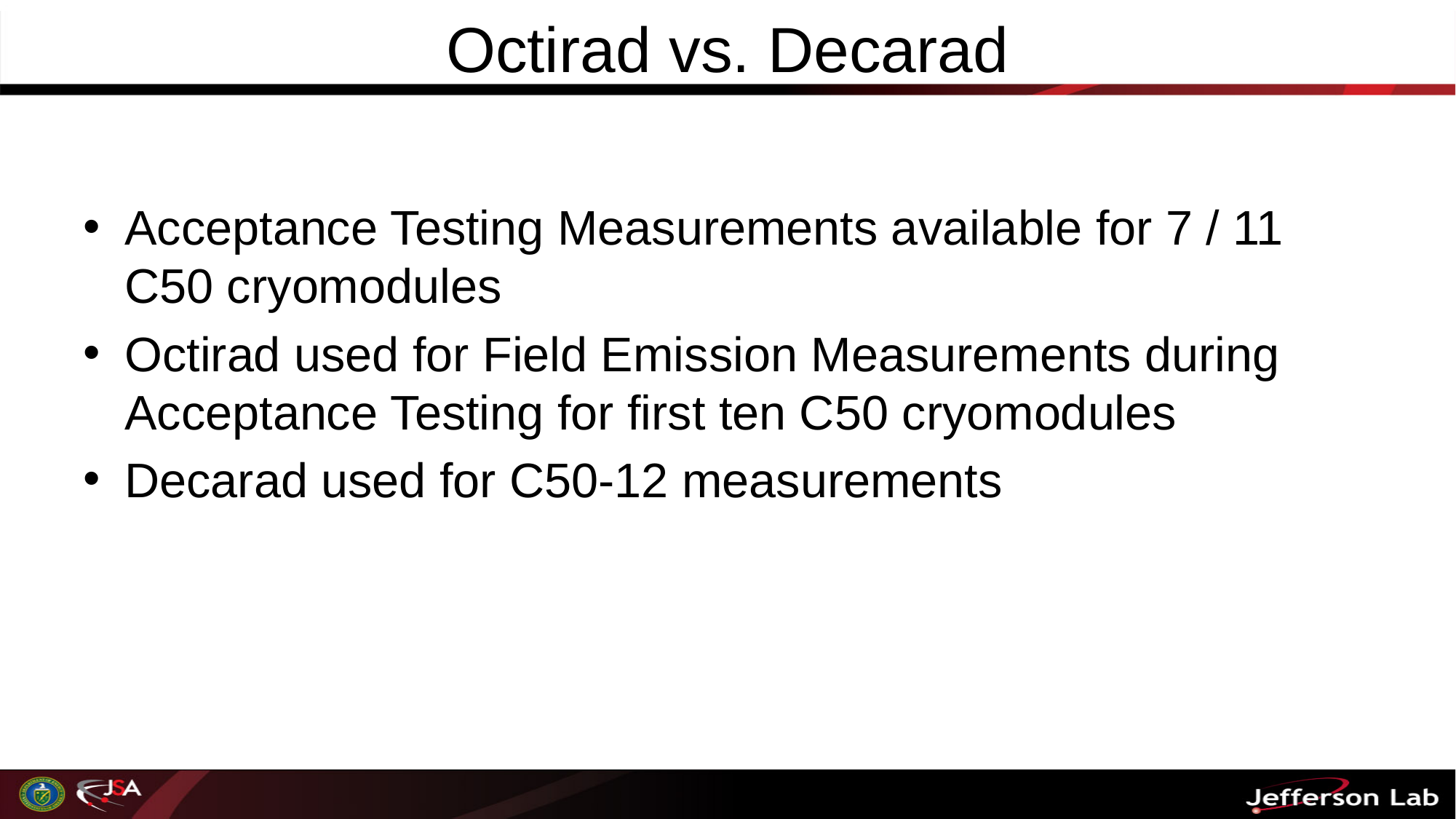

# Octirad vs. Decarad
Acceptance Testing Measurements available for 7 / 11 C50 cryomodules
Octirad used for Field Emission Measurements during Acceptance Testing for first ten C50 cryomodules
Decarad used for C50-12 measurements